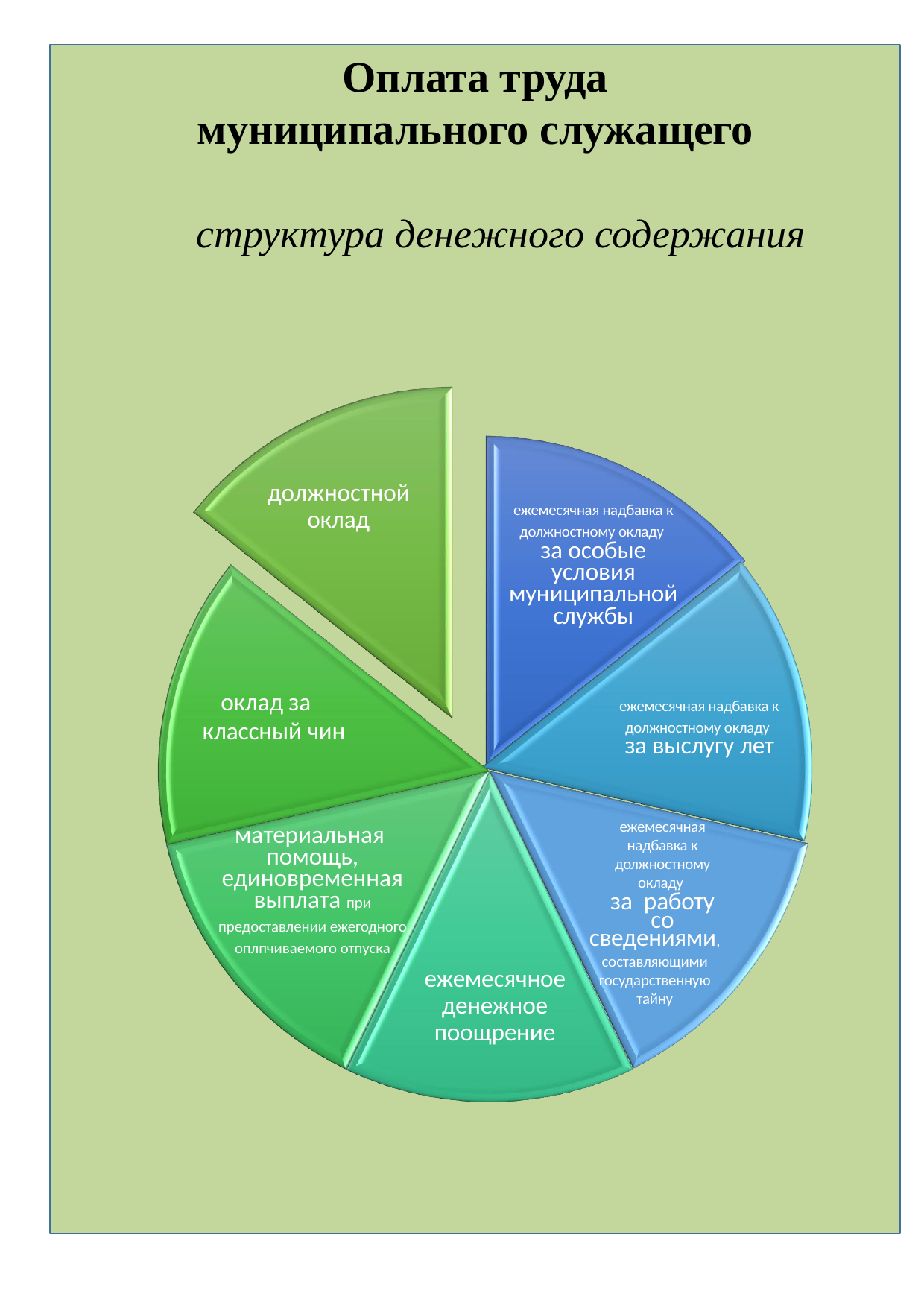

# Оплата труда муниципального служащего

структура денежного содержания

должностной  оклад
ежемесячная надбавка к должностному окладу
за особые условия
муниципальной службы

        оклад за классный чин
ежемесячная надбавка к должностному окладу
за выслугу лет

ежемесячная надбавка к должностному окладу
за  работу со
сведениями,
составляющими
государственную тайну
материальная  помощь, единовременная выплата при предоставлении ежегодного оплпчиваемого отпуска
ежемесячное денежное поощрение